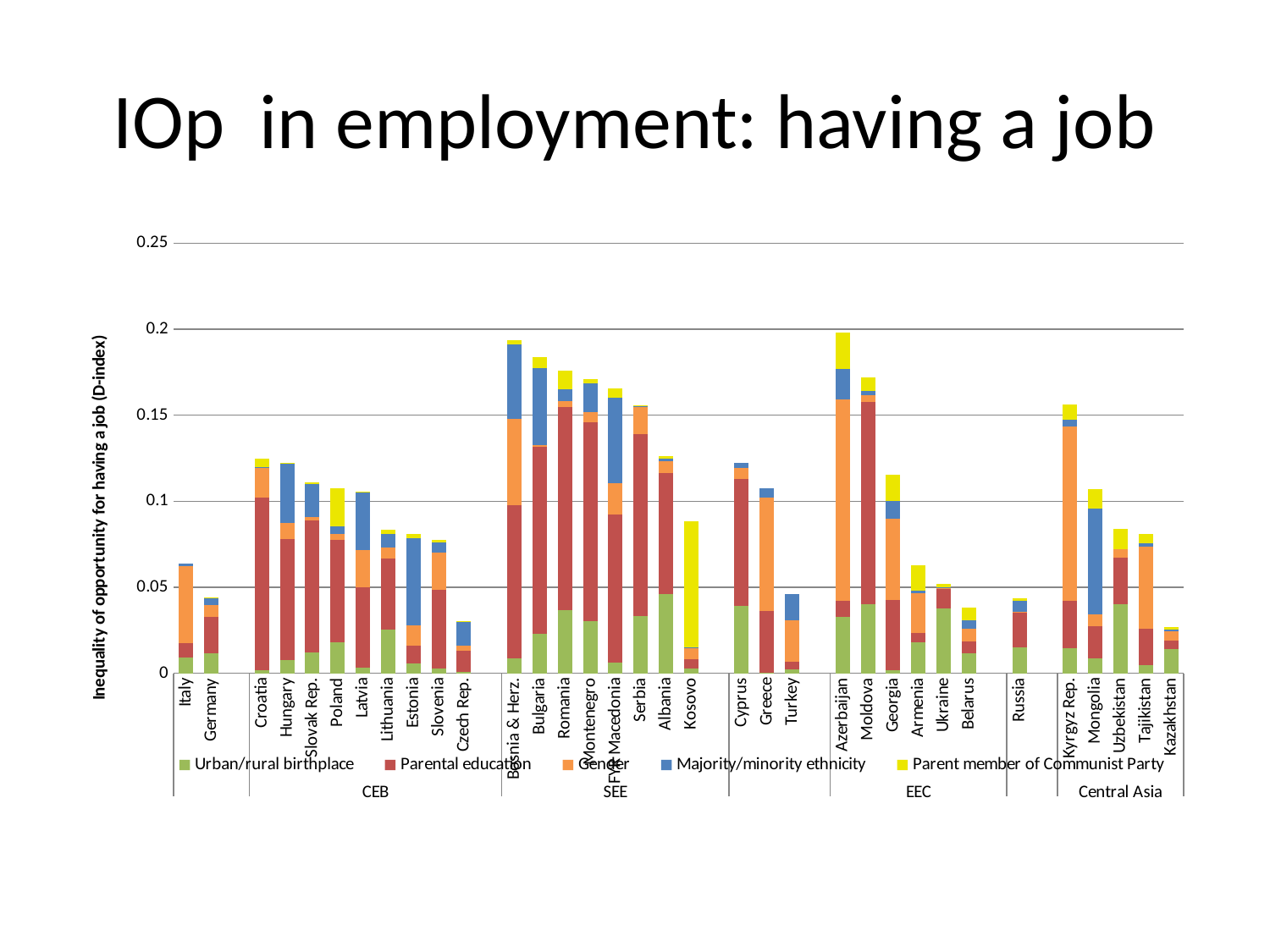

# IOp  in employment: having a job

### Chart

| Category | Urban/rural birthplace | Parental education | Gender | Majority/minority ethnicity | Parent member of Communist Party |
|---|---|---|---|---|---|
| Italy | 0.00920491944998502 | 0.008361001848243194 | 0.04476929828524604 | 0.0011405081022530833 | None |
| Germany | 0.0113553125411272 | 0.021337272599339624 | 0.0068219080567359855 | 0.004311470780521652 | 0.00011277676094323401 |
|  | None | None | None | None | None |
| Croatia | 0.0018944032490253433 | 0.100394982844591 | 0.0172549001872539 | 0.000285326736047864 | 0.005034821573644883 |
| Hungary | 0.007686727680265914 | 0.07019631378352643 | 0.00953926704823971 | 0.0343330204486847 | 0.0006597380270250143 |
| Slovak Rep. | 0.011893152259290229 | 0.07688964530825608 | 0.00179514463525265 | 0.01945447362959382 | 0.0009252604213543311 |
| Poland | 0.0177767686545849 | 0.05969647504389296 | 0.0033130038063973292 | 0.00465068081393838 | 0.022013116627931685 |
| Latvia | 0.003102897666394716 | 0.0468290569260716 | 0.0217745434492826 | 0.033203788101673196 | 0.0007227263995446293 |
| Lithuania | 0.025250906124711012 | 0.04156861640512941 | 0.0061529716476797945 | 0.00819105003029108 | 0.0024991212412715153 |
| Estonia | 0.005645672325044895 | 0.010300863068550823 | 0.012006080709397801 | 0.05038212984800368 | 0.0024622110649943395 |
| Slovenia | 0.00286092143505812 | 0.04576007742434758 | 0.021461663767695406 | 0.0057671209797263085 | 0.0014526773011311921 |
| Czech Rep. | 0.000844825932290405 | 0.0120234587229788 | 0.003031684551388026 | 0.0143355205655098 | 0.000125853039207868 |
|  | None | None | None | None | None |
| Bosnia & Herz. | 0.008827520534396177 | 0.0887114219367504 | 0.05014766752719881 | 0.04335356131196021 | 0.0024454295635223462 |
| Bulgaria | 0.022880058735609 | 0.108608547598124 | 0.0013370921369642047 | 0.04438584297895429 | 0.006583894602954408 |
| Romania | 0.0364518612623216 | 0.11822198331356018 | 0.003762192325666563 | 0.006449109874665742 | 0.011072770692408158 |
| Montenegro | 0.0302853000000001 | 0.11576760000000012 | 0.005583000000000012 | 0.016722400000000047 | 0.002606800000000001 |
| FYR Macedonia | 0.0062322667799890145 | 0.08615049533546024 | 0.0179758090525866 | 0.04986216872930532 | 0.0053440066985786 |
| Serbia | 0.0333048738539219 | 0.1054877042770392 | 0.0160996671766043 | 0.000586914480663836 | 0.00041589711327105733 |
| Albania | 0.0460135266184807 | 0.0705094821751118 | 0.006986205466091657 | 0.0012684108223766151 | 0.0012354034697637055 |
| Kosovo | 0.0025831004604697262 | 0.0056377740111202 | 0.006376870907843125 | 0.000576548685785383 | 0.0730893984436989 |
|  | None | None | None | None | None |
| Cyprus | 0.0393173657357694 | 0.0735352858901024 | 0.006662232335656881 | 0.003011434106156235 | None |
| Greece | 0.00019985438848380105 | 0.0360936755314469 | 0.06570868194103274 | 0.0057188356295228 | None |
| Turkey | 0.002170971129089595 | 0.00444119330495598 | 0.023969337344169606 | 0.0152663020417094 | None |
|  | None | None | None | None | None |
| Azerbaijan | 0.03249803557991995 | 0.009797465521842266 | 0.11705038696527502 | 0.017680410295724903 | 0.02083255536854269 |
| Moldova | 0.03997993841767328 | 0.11766814440488818 | 0.00403351336717605 | 0.00255889538675547 | 0.007648801431059857 |
| Georgia | 0.0015408586477860821 | 0.04090293496847171 | 0.0474158525466919 | 0.010154266841709576 | 0.015177339315414401 |
| Armenia | 0.017807081341743507 | 0.005787621019408125 | 0.02279221825301658 | 0.0017766183009371233 | 0.0145937139168382 |
| Ukraine | 0.03773996233940121 | 0.011647540144622343 | 0.00016112175944726966 | 0.00022762567095924272 | 0.0020560019183903976 |
| Belarus | 0.011487711220979701 | 0.0069205347681418 | 0.007539287209510821 | 0.004903457593172804 | 0.00752474460750818 |
|  | None | None | None | None | None |
| Russia | 0.014790986664593199 | 0.0201952699571848 | 0.000764088064897805 | 0.0064004184678196924 | 0.0014862415846437266 |
|  | None | None | None | None | None |
| Kyrgyz Rep. | 0.01430707331746825 | 0.027568457648158077 | 0.10149555653333718 | 0.0038820500485599093 | 0.009069329127669359 |
| Mongolia | 0.008688791655004023 | 0.018500513862818556 | 0.0067544612102210504 | 0.061968740075826624 | 0.0112015921622515 |
| Uzbekistan | 0.040240917354822214 | 0.026886016130447398 | 0.0051540751010179485 | 0.0 | 0.0118642402812839 |
| Tajikistan | 0.0046239998191595095 | 0.0213538673706353 | 0.0473550967872143 | 0.0023490593302994997 | 0.00511138653382659 |
| Kazakhstan | 0.014111067168414598 | 0.004701459489297148 | 0.005783211905509248 | 0.0008643027395010003 | 0.0011625710176304 |